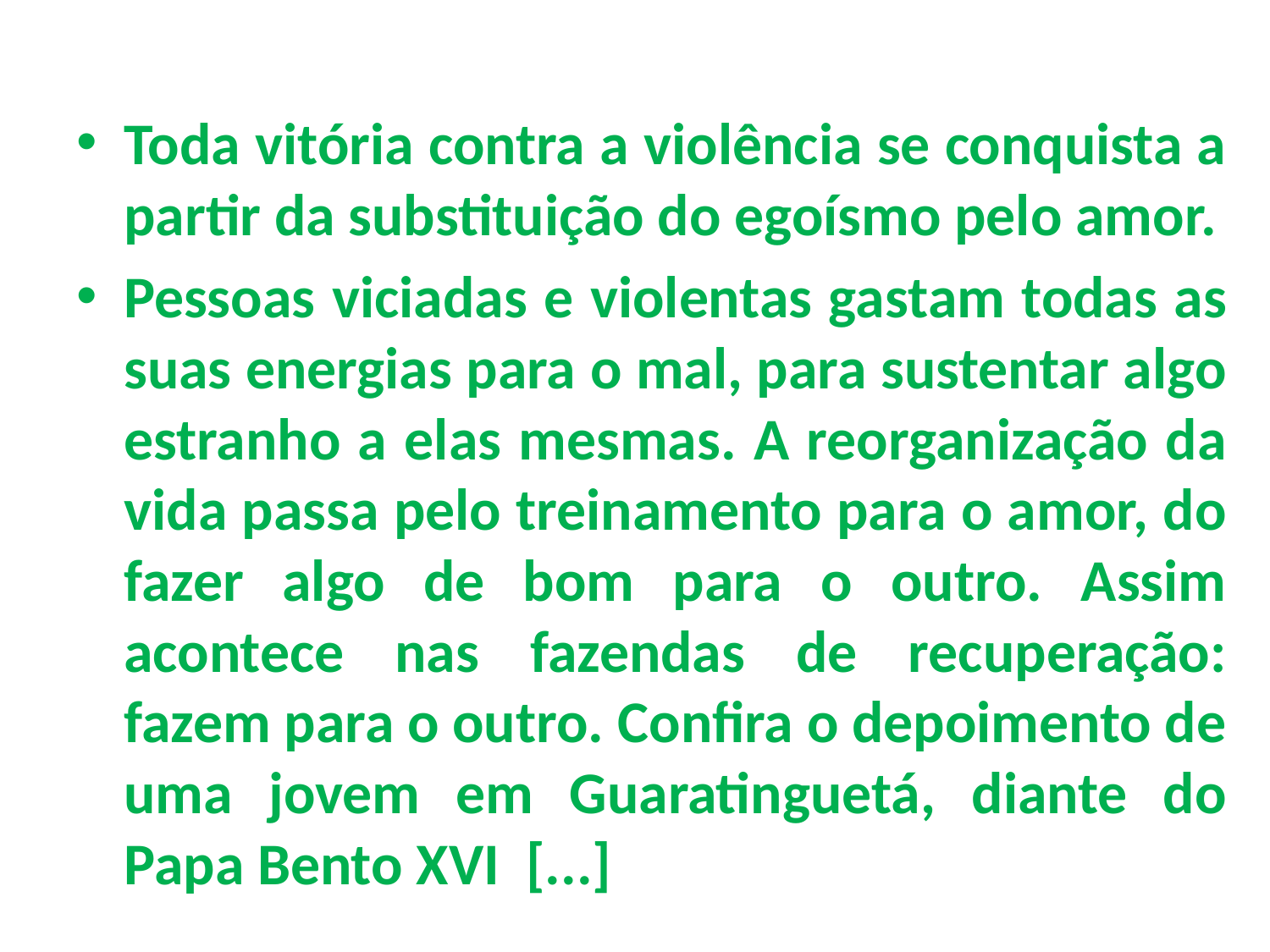

Toda vitória contra a violência se conquista a partir da substituição do egoísmo pelo amor.
Pessoas viciadas e violentas gastam todas as suas energias para o mal, para sustentar algo estranho a elas mesmas. A reorganização da vida passa pelo treinamento para o amor, do fazer algo de bom para o outro. Assim acontece nas fazendas de recuperação: fazem para o outro. Confira o depoimento de uma jovem em Guaratinguetá, diante do Papa Bento XVI  [...]